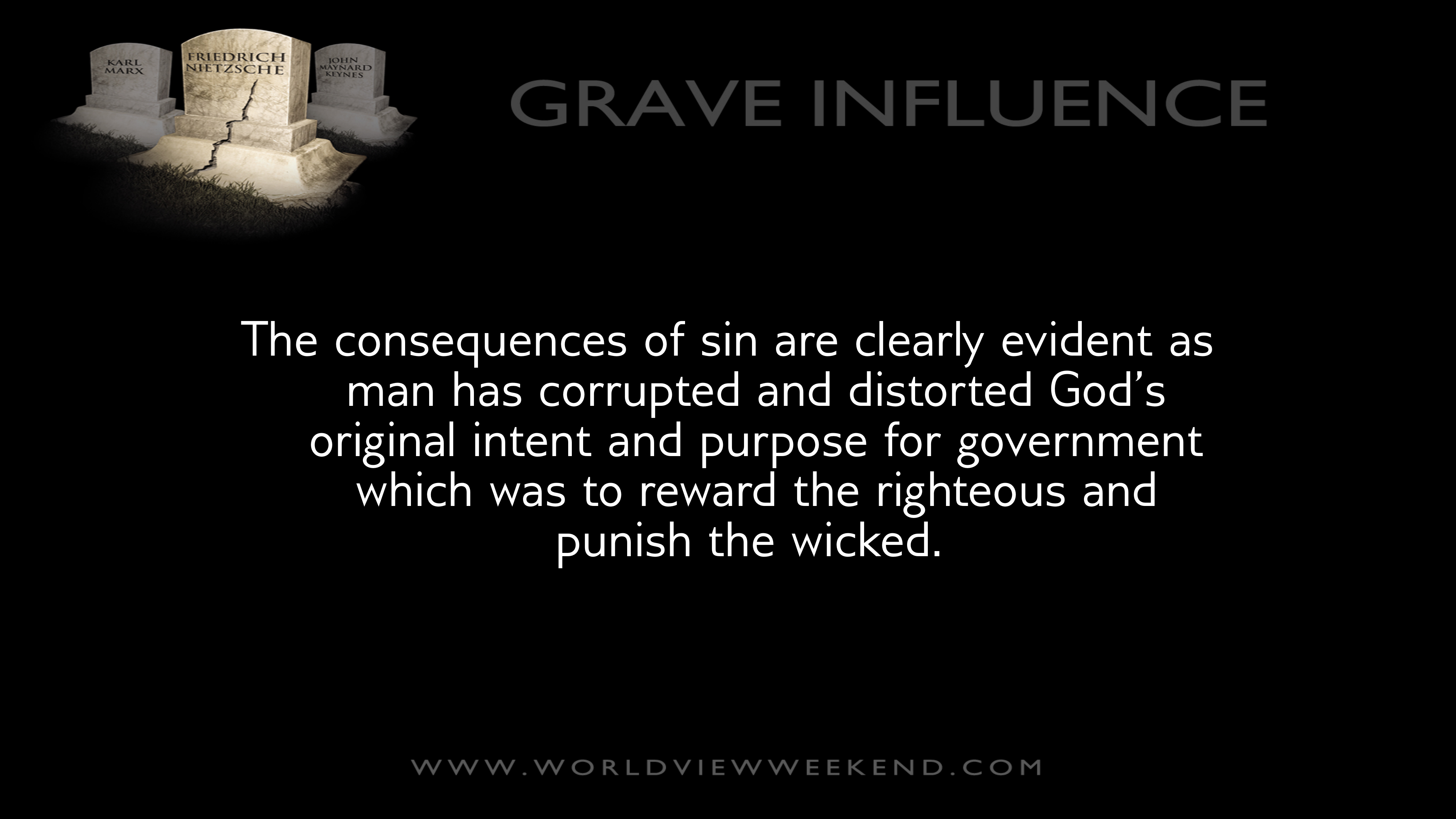

The consequences of sin are clearly evident as man has corrupted and distorted God’s original intent and purpose for government which was to reward the righteous and punish the wicked.